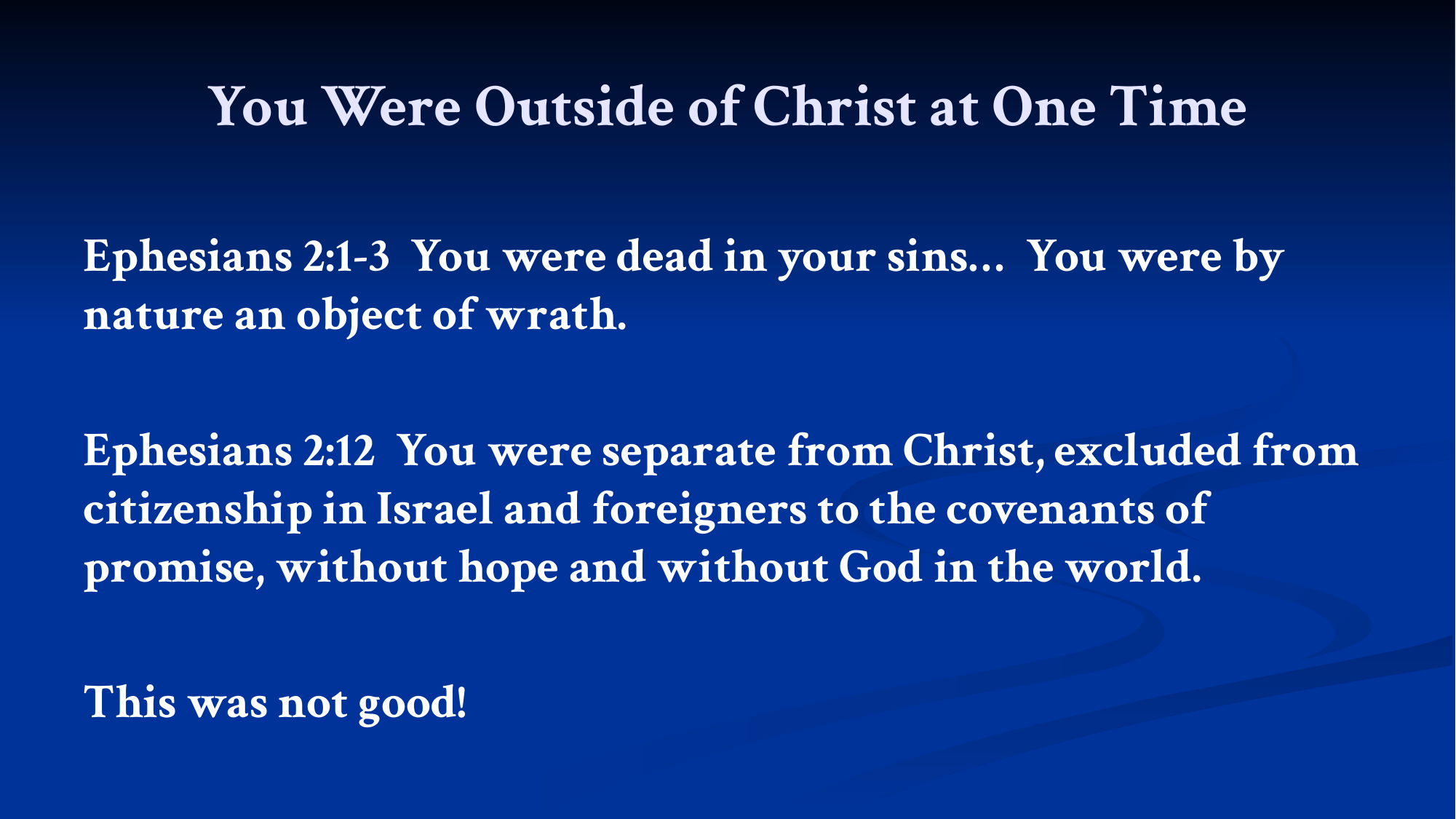

# You Were Outside of Christ at One Time
Ephesians 2:1-3  You were dead in your sins…  You were by nature an object of wrath.

Ephesians 2:12  You were separate from Christ, excluded from citizenship in Israel and foreigners to the covenants of promise, without hope and without God in the world.

This was not good!